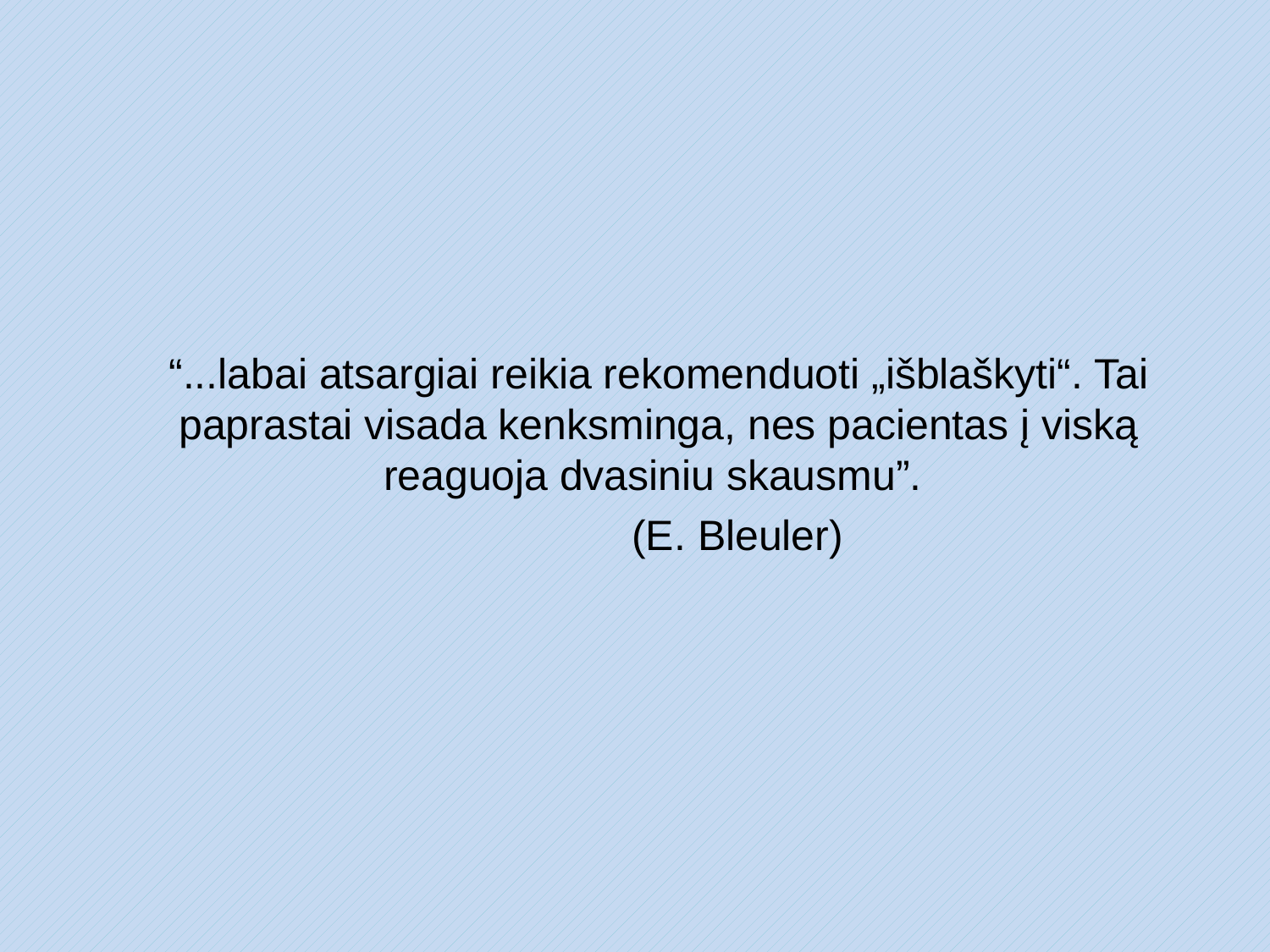

#

	“...labai atsargiai reikia rekomenduoti „išblaškyti“. Tai paprastai visada kenksminga, nes pacientas į viską reaguoja dvasiniu skausmu”.
					(E. Bleuler)